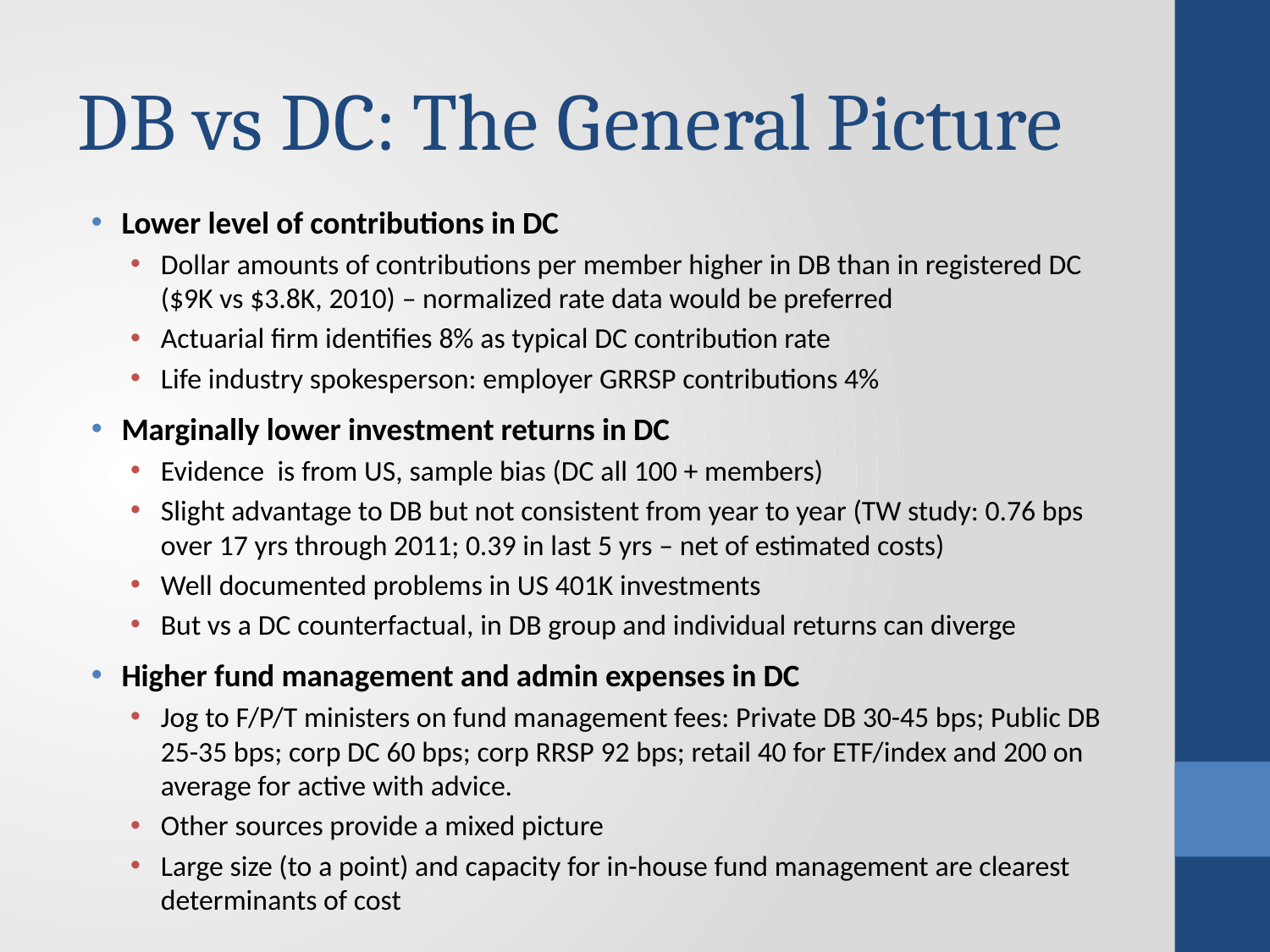

# DB vs DC: The General Picture
Lower level of contributions in DC
Dollar amounts of contributions per member higher in DB than in registered DC ($9K vs $3.8K, 2010) – normalized rate data would be preferred
Actuarial firm identifies 8% as typical DC contribution rate
Life industry spokesperson: employer GRRSP contributions 4%
Marginally lower investment returns in DC
Evidence  is from US, sample bias (DC all 100 + members)
Slight advantage to DB but not consistent from year to year (TW study: 0.76 bps over 17 yrs through 2011; 0.39 in last 5 yrs – net of estimated costs)
Well documented problems in US 401K investments
But vs a DC counterfactual, in DB group and individual returns can diverge
Higher fund management and admin expenses in DC
Jog to F/P/T ministers on fund management fees: Private DB 30-45 bps; Public DB 25-35 bps; corp DC 60 bps; corp RRSP 92 bps; retail 40 for ETF/index and 200 on average for active with advice.
Other sources provide a mixed picture
Large size (to a point) and capacity for in-house fund management are clearest determinants of cost